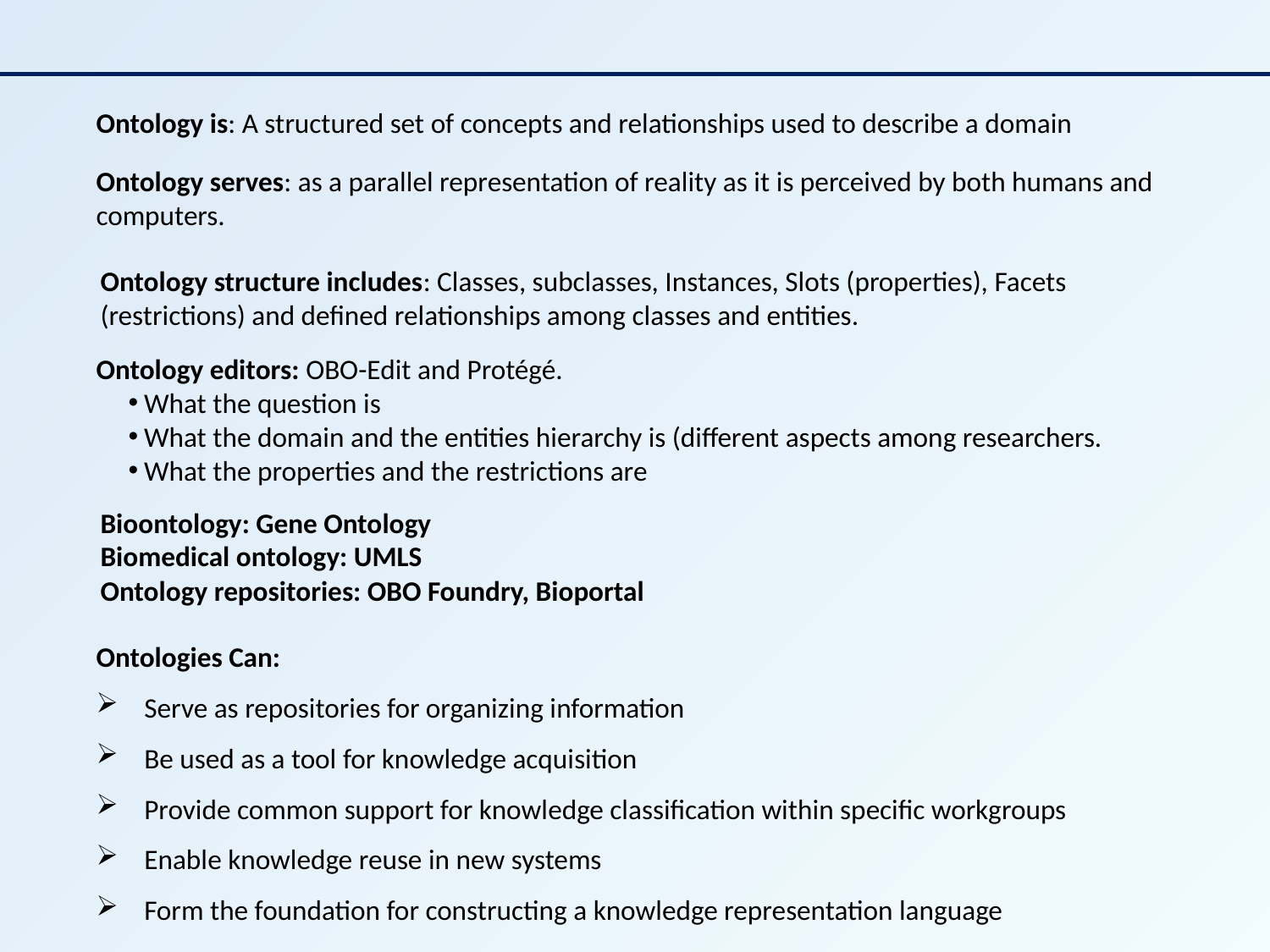

Ontology is: A structured set of concepts and relationships used to describe a domain
Ontology serves: as a parallel representation of reality as it is perceived by both humans and computers.
Ontology structure includes: Classes, subclasses, Instances, Slots (properties), Facets (restrictions) and defined relationships among classes and entities.
Ontology editors: OBO-Edit and Protégé.
What the question is
What the domain and the entities hierarchy is (different aspects among researchers.
What the properties and the restrictions are
Bioontology: Gene Ontology
Biomedical ontology: UMLS
Ontology repositories: OBO Foundry, Bioportal
Ontologies Can:
Serve as repositories for organizing information
Be used as a tool for knowledge acquisition
Provide common support for knowledge classification within specific workgroups
Enable knowledge reuse in new systems
Form the foundation for constructing a knowledge representation language